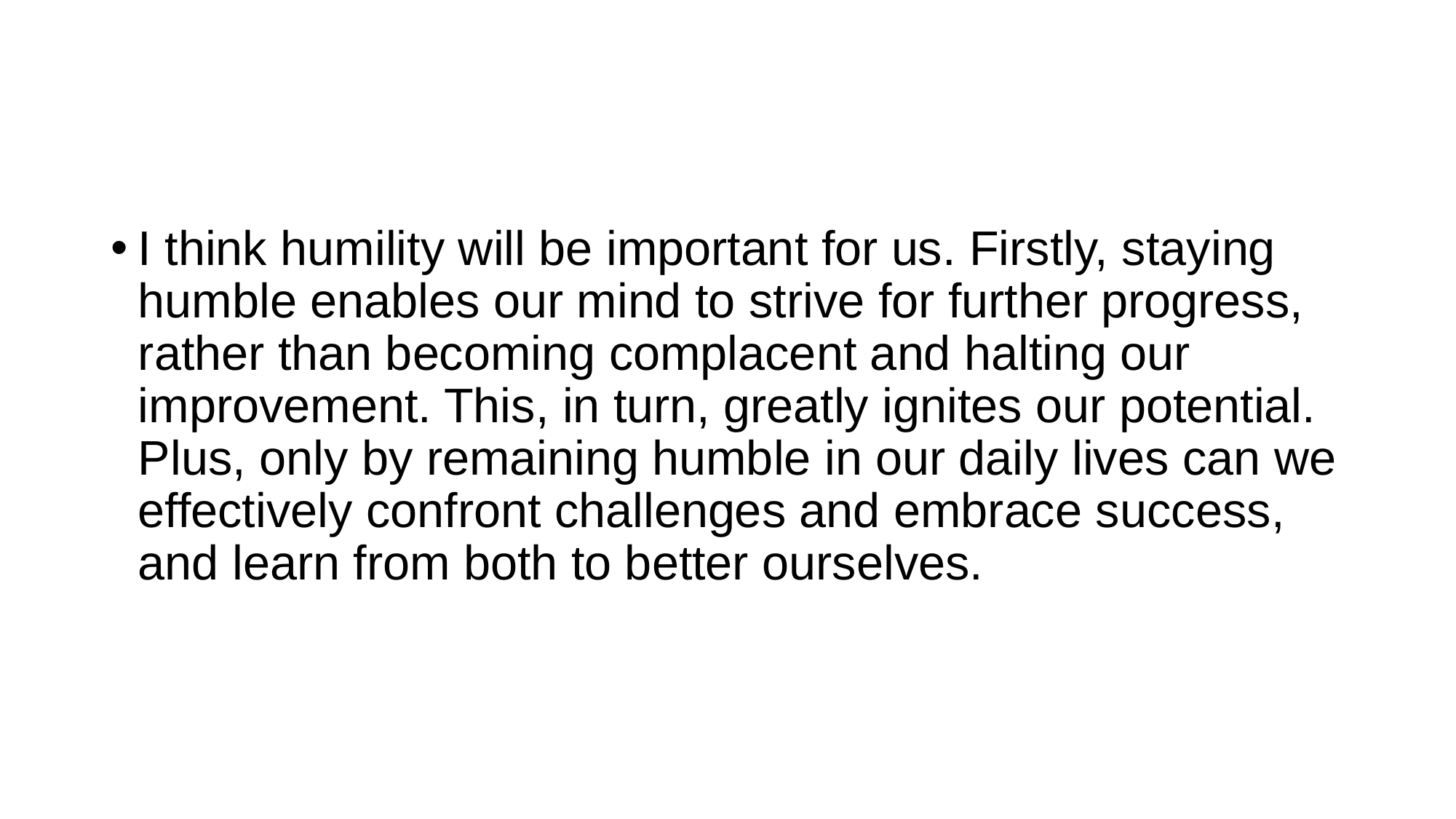

#
I think humility will be important for us. Firstly, staying humble enables our mind to strive for further progress, rather than becoming complacent and halting our improvement. This, in turn, greatly ignites our potential. Plus, only by remaining humble in our daily lives can we effectively confront challenges and embrace success, and learn from both to better ourselves.